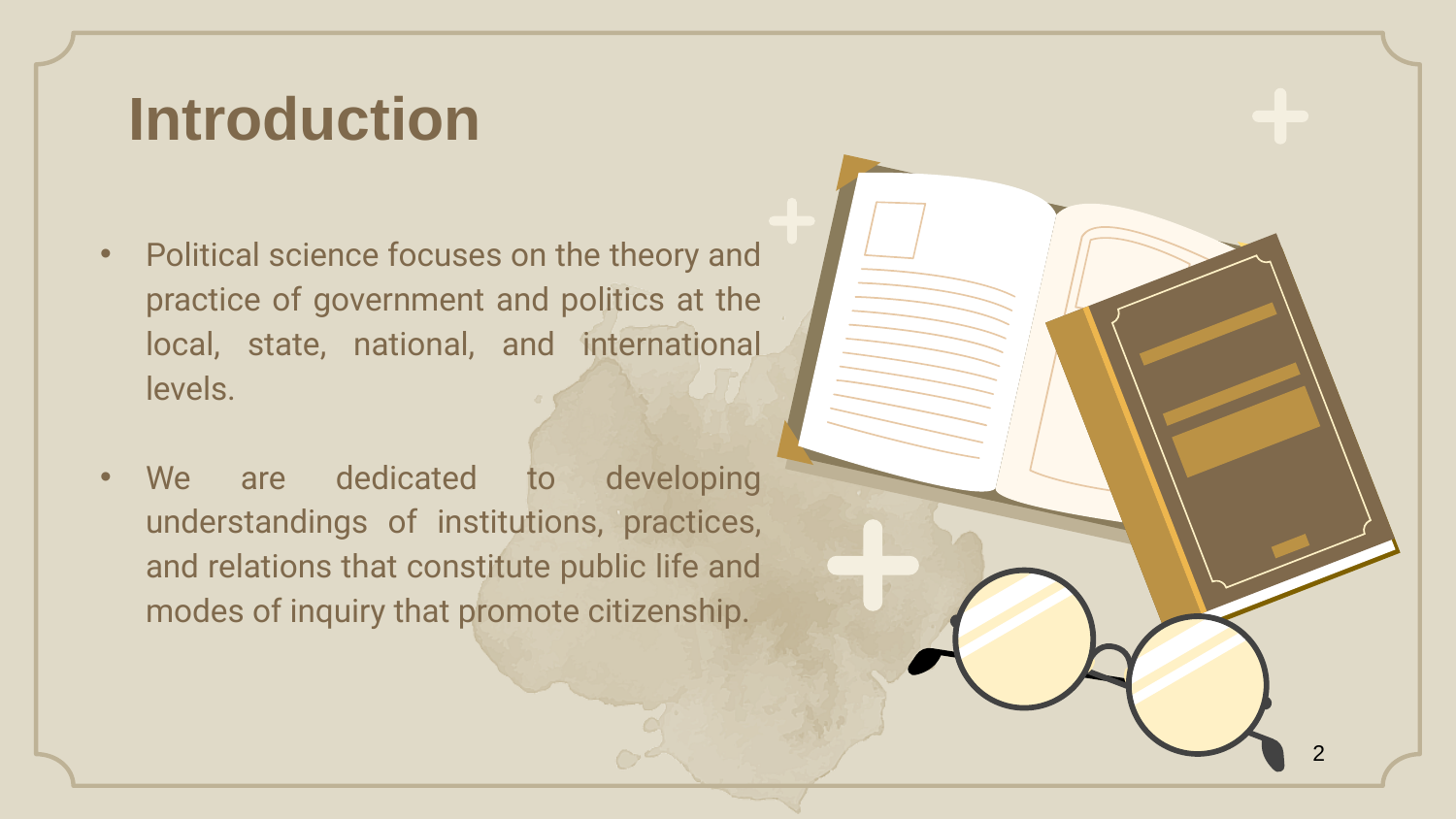

Introduction

Political science focuses on the theory and practice of government and politics at the local, state, national, and international levels.

We are dedicated to developing understandings of institutions, practices, and relations that constitute public life and modes of inquiry that promote citizenship.

2